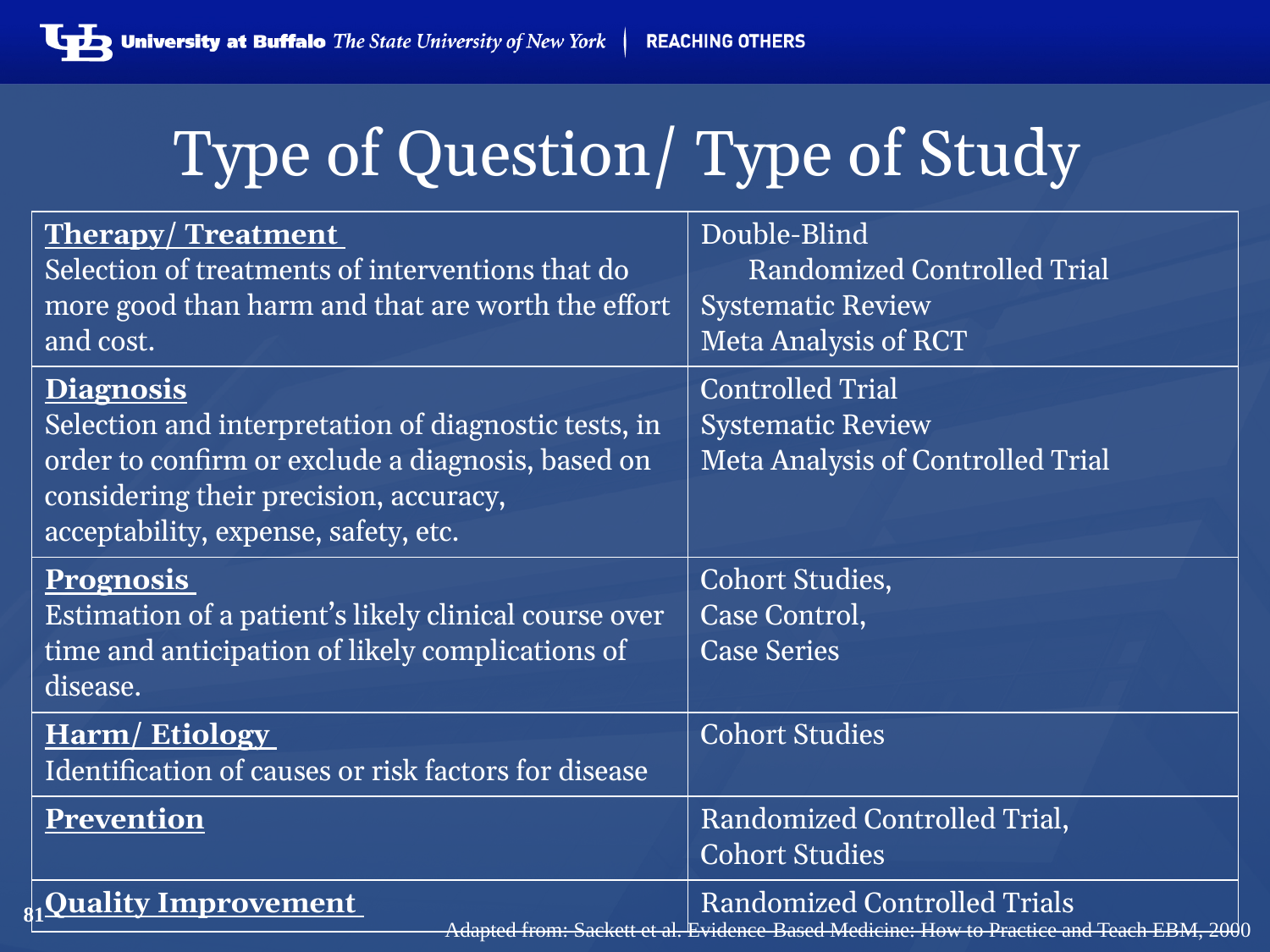

# Type of Question/ Type of Study
| Therapy/ Treatment Selection of treatments of interventions that do more good than harm and that are worth the effort and cost. | Double-Blind Randomized Controlled Trial Systematic Review Meta Analysis of RCT |
| --- | --- |
| Diagnosis Selection and interpretation of diagnostic tests, in order to confirm or exclude a diagnosis, based on considering their precision, accuracy, acceptability, expense, safety, etc. | Controlled Trial Systematic Review Meta Analysis of Controlled Trial |
| Prognosis Estimation of a patient’s likely clinical course over time and anticipation of likely complications of disease. | Cohort Studies, Case Control, Case Series |
| Harm/ Etiology Identification of causes or risk factors for disease | Cohort Studies |
| Prevention | Randomized Controlled Trial, Cohort Studies |
| Quality Improvement | Randomized Controlled Trials |
81
Adapted from: Sackett et al. Evidence-Based Medicine: How to Practice and Teach EBM, 2000